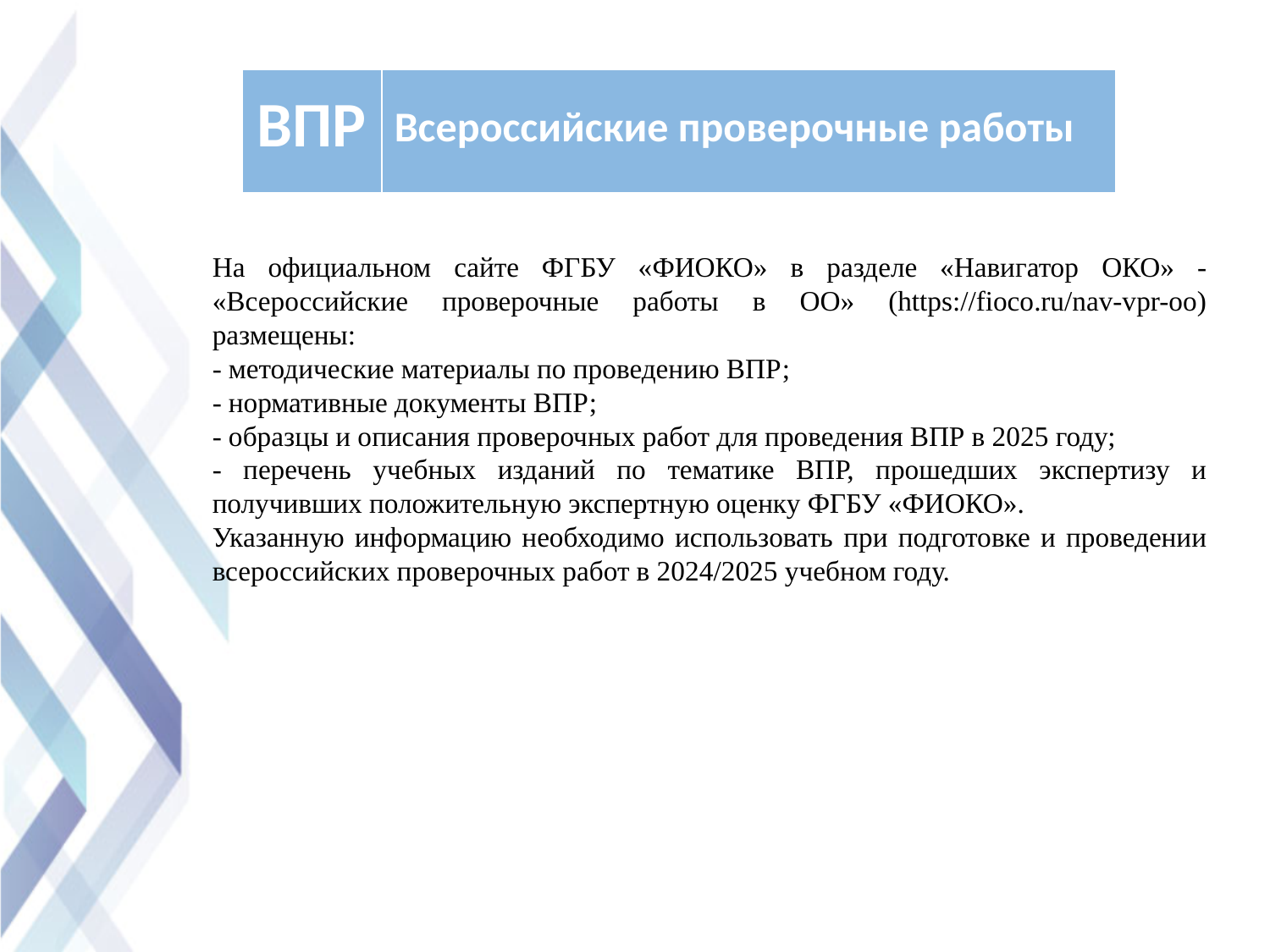

| ВПР | Всероссийские проверочные работы |
| --- | --- |

На официальном сайте ФГБУ «ФИОКО» в разделе «Навигатор ОКО» - «Всероссийские проверочные работы в ОО» (https://fioco.ru/nav-vpr-oo) размещены:
- методические материалы по проведению ВПР;
- нормативные документы ВПР;
- образцы и описания проверочных работ для проведения ВПР в 2025 году;
- перечень учебных изданий по тематике ВПР, прошедших экспертизу и получивших положительную экспертную оценку ФГБУ «ФИОКО».
Указанную информацию необходимо использовать при подготовке и проведении всероссийских проверочных работ в 2024/2025 учебном году.